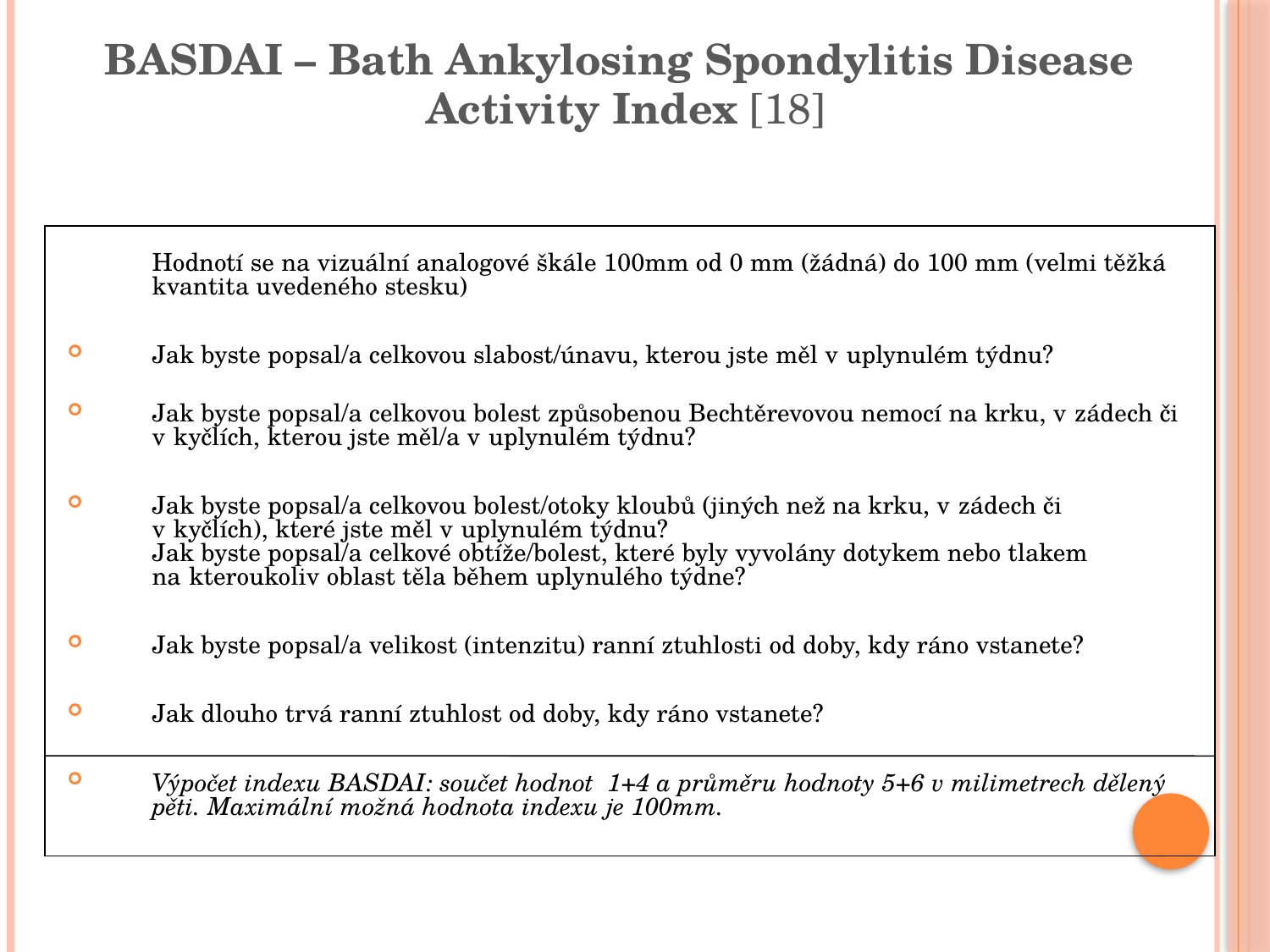

BASDAI – Bath Ankylosing Spondylitis Disease
Activity Index [18]

	Hodnotí se na vizuální analogové škále 100mm od 0 mm (žádná) do 100 mm (velmi těžká kvantita uvedeného stesku)

Jak byste popsal/a celkovou slabost/únavu, kterou jste měl v uplynulém týdnu?
Jak byste popsal/a celkovou bolest způsobenou Bechtěrevovou nemocí na krku, v zádech či v kyčlích, kterou jste měl/a v uplynulém týdnu?

Jak byste popsal/a celkovou bolest/otoky kloubů (jiných než na krku, v zádech či v kyčlích), které jste měl v uplynulém týdnu?
Jak byste popsal/a celkové obtíže/bolest, které byly vyvolány dotykem nebo tlakem na kteroukoliv oblast těla během uplynulého týdne?

Jak byste popsal/a velikost (intenzitu) ranní ztuhlosti od doby, kdy ráno vstanete?

Jak dlouho trvá ranní ztuhlost od doby, kdy ráno vstanete?

Výpočet indexu BASDAI: součet hodnot  1+4 a průměru hodnoty 5+6 v milimetrech dělený pěti. Maximální možná hodnota indexu je 100mm.